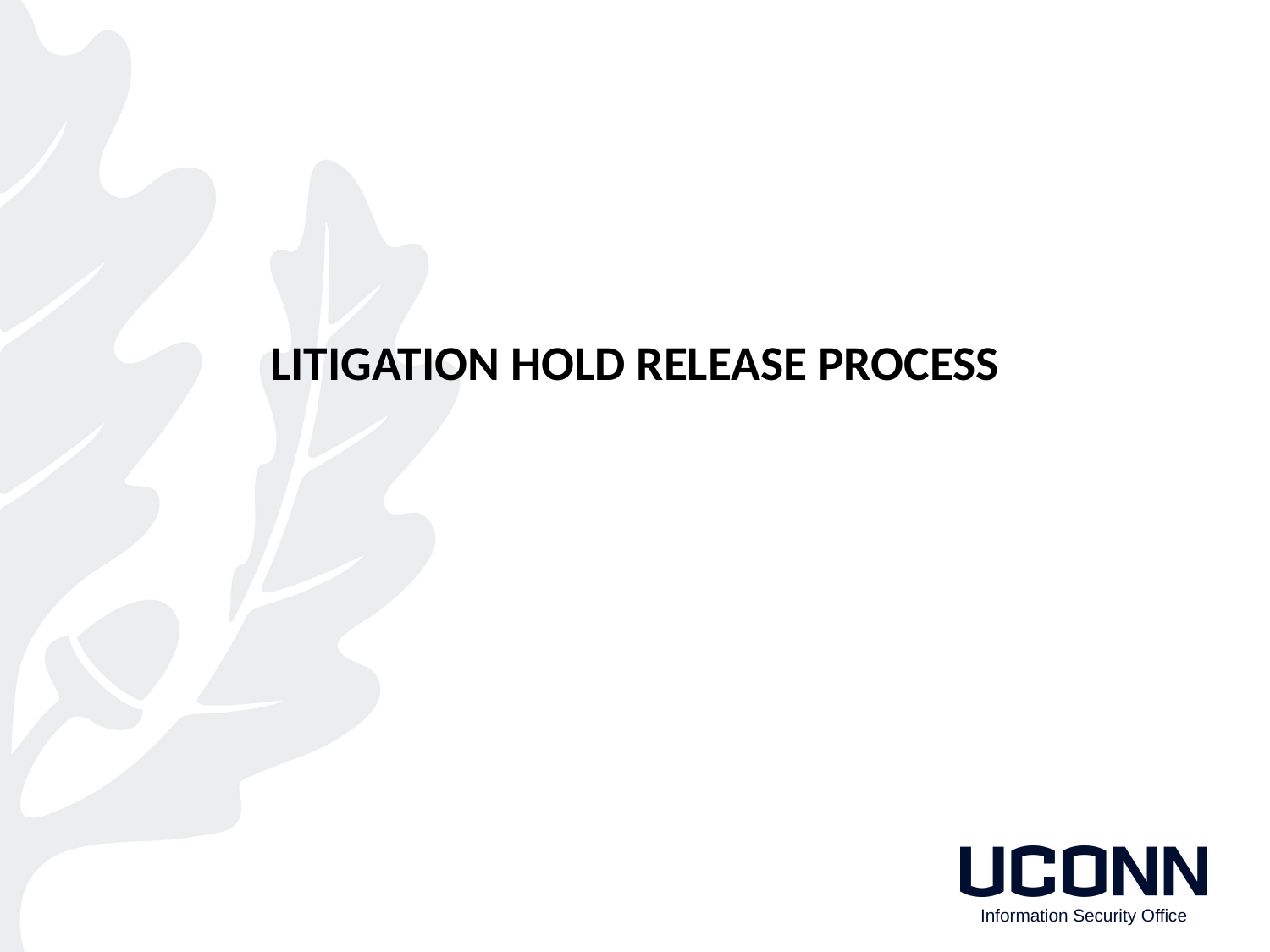

# Litigation Hold Release Process
Information Security Office